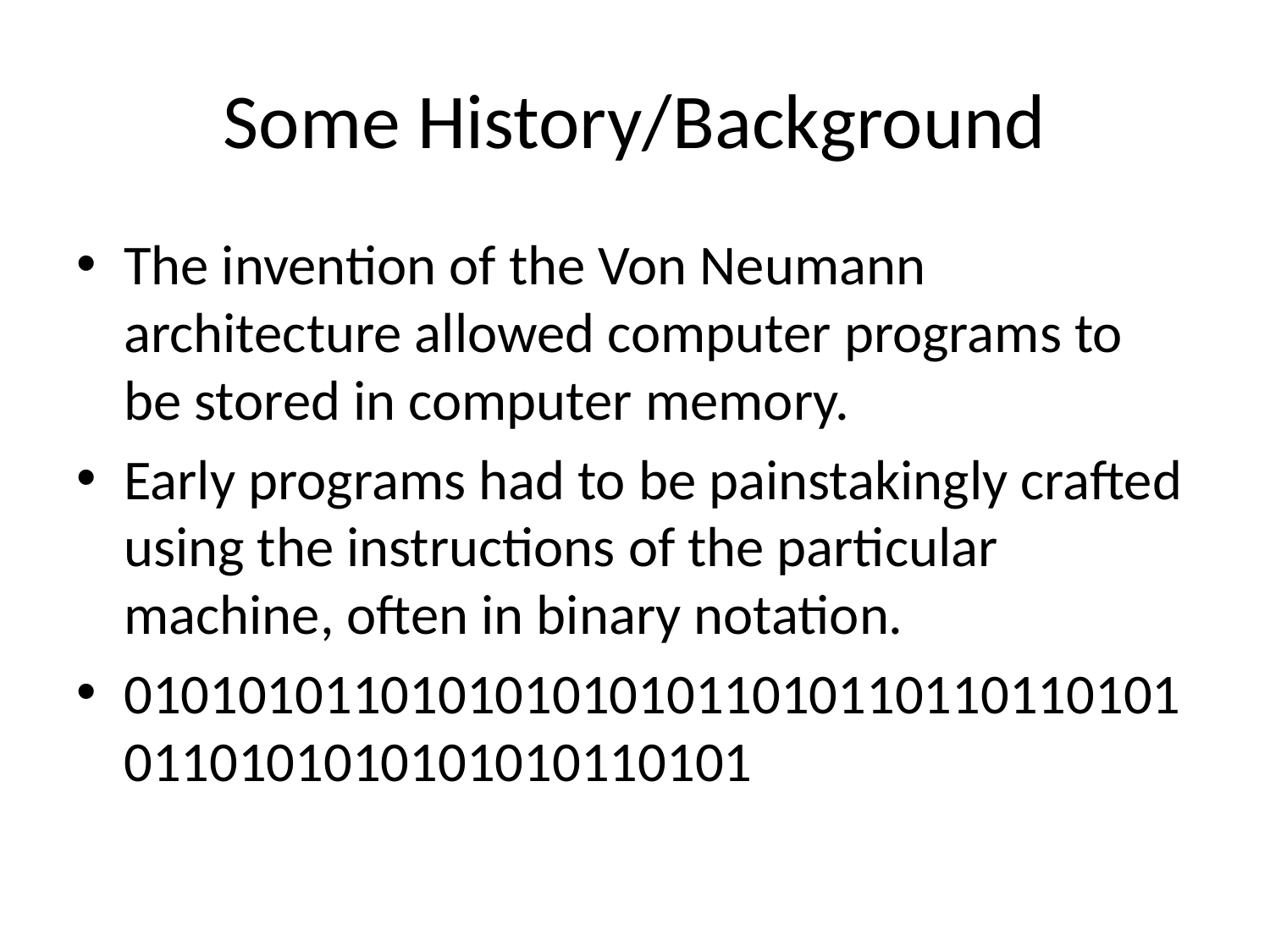

# Some History/Background
The invention of the Von Neumann architecture allowed computer programs to be stored in computer memory.
Early programs had to be painstakingly crafted using the instructions of the particular machine, often in binary notation.
01010101101010101010110101101101101010110101010101010110101